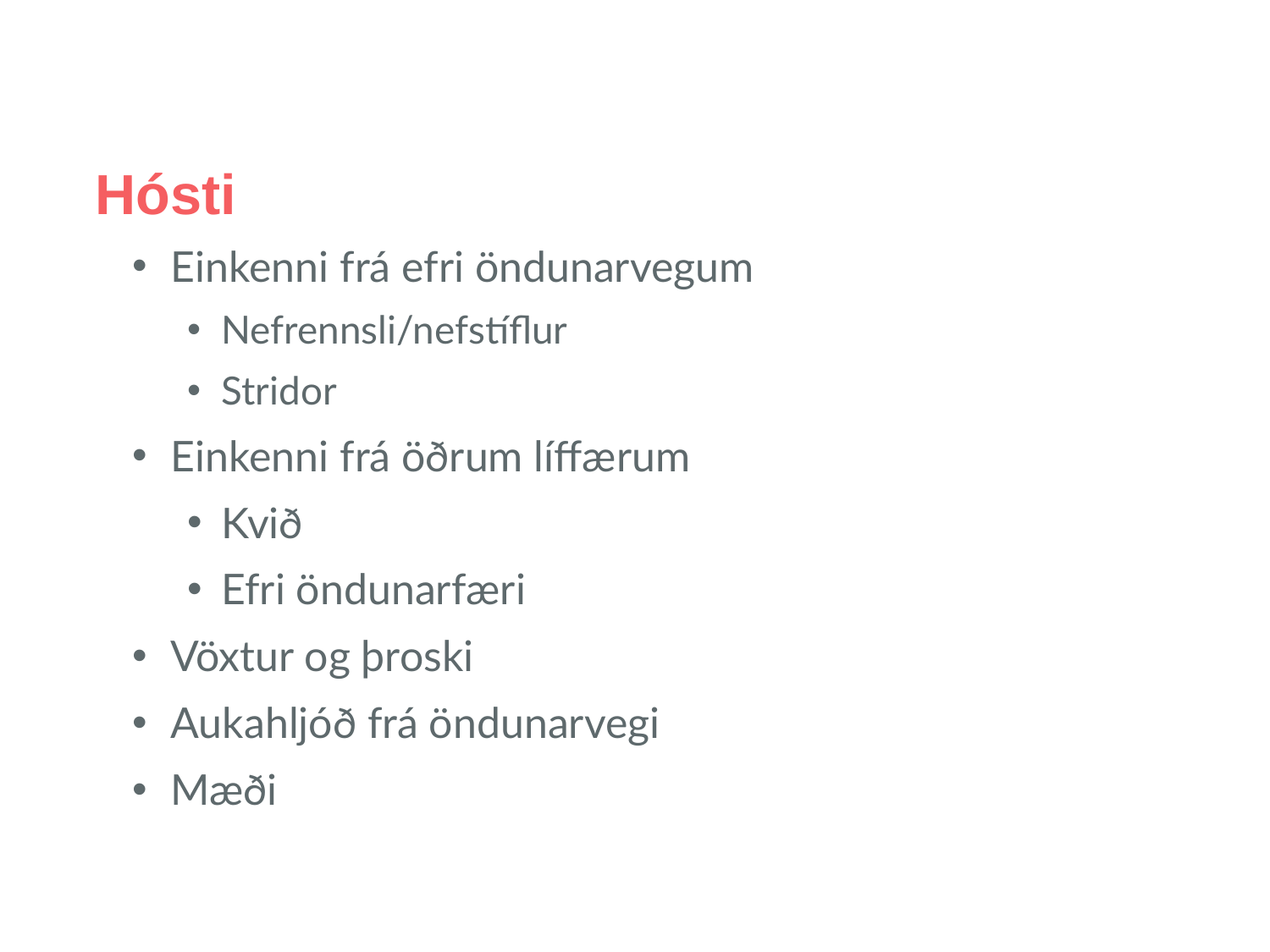

# Hósti
Einkenni frá efri öndunarvegum
Nefrennsli/nefstíflur
Stridor
Einkenni frá öðrum líffærum
Kvið
Efri öndunarfæri
Vöxtur og þroski
Aukahljóð frá öndunarvegi
Mæði